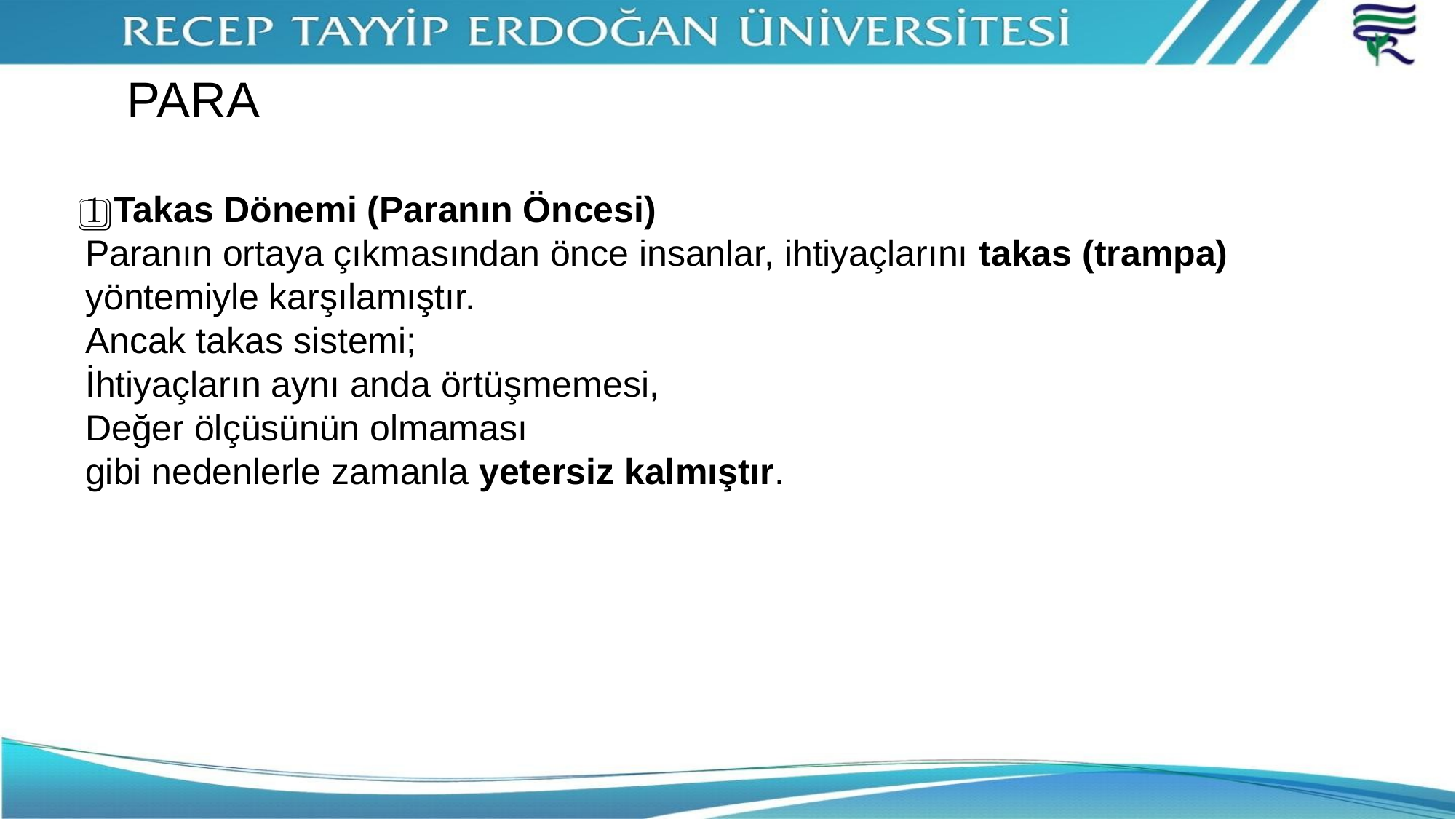

# PARA
1️⃣ Takas Dönemi (Paranın Öncesi)
Paranın ortaya çıkmasından önce insanlar, ihtiyaçlarını takas (trampa) yöntemiyle karşılamıştır.
Ancak takas sistemi;
İhtiyaçların aynı anda örtüşmemesi,
Değer ölçüsünün olmaması
gibi nedenlerle zamanla yetersiz kalmıştır.